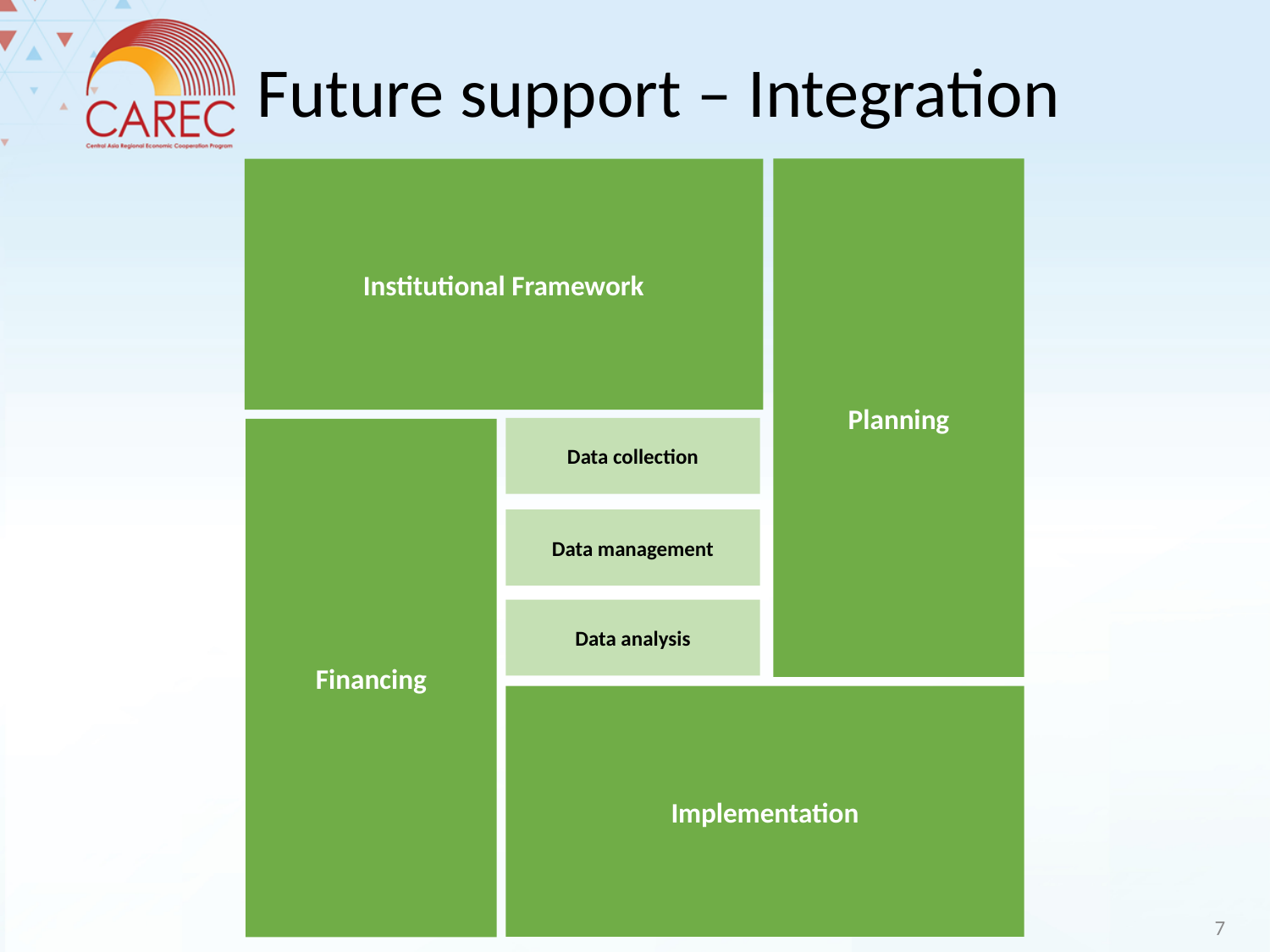

# Future support – Integration
Planning
Institutional Framework
Financing
Implementation
Data collection
Data management
Data analysis
7